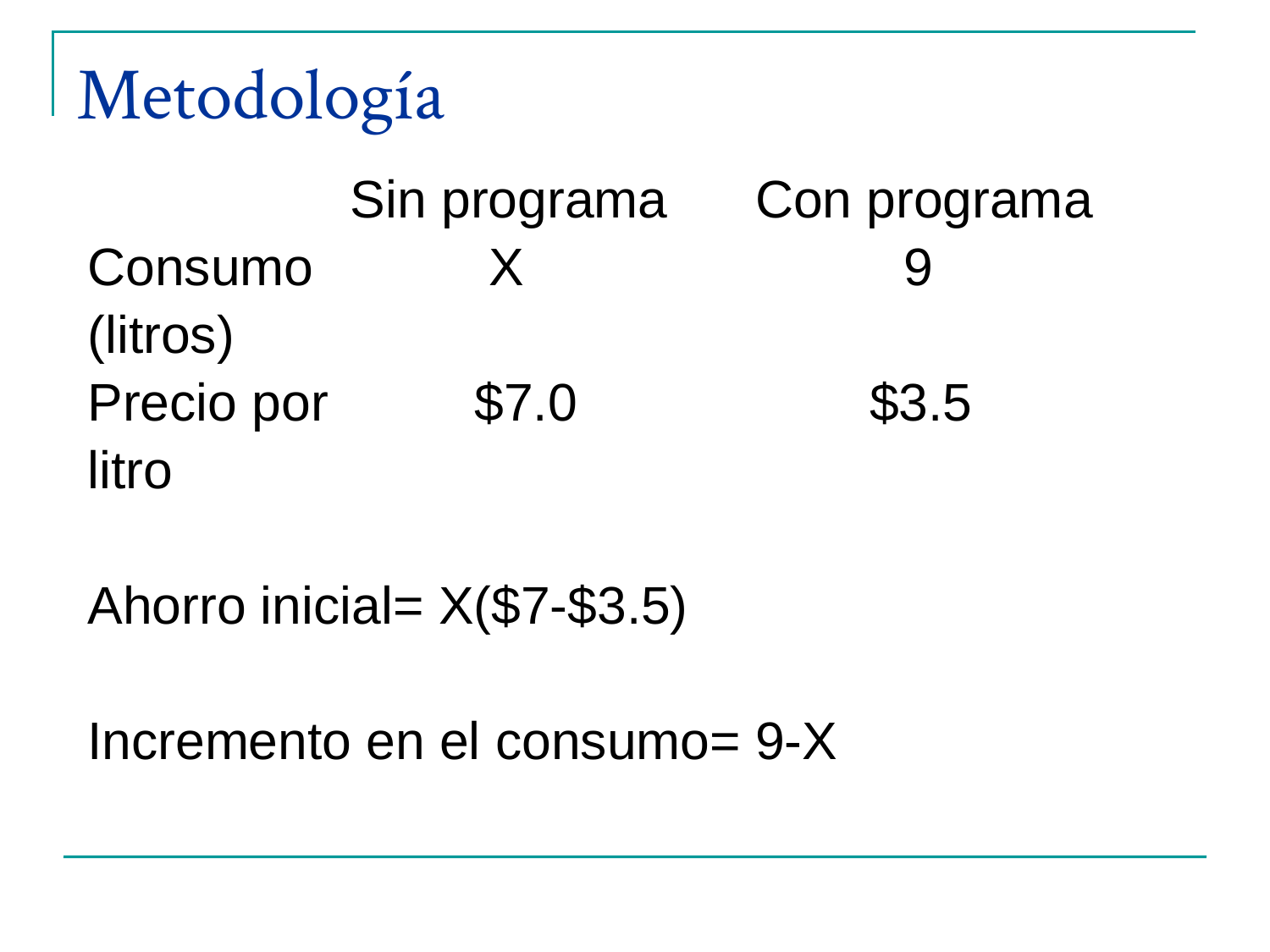

# Metodología
                  Sin programa      Con programa
Consumo            X                          9
(litros)
Precio por          $7.0                    $3.5
litro

Ahorro inicial= X($7-$3.5)

Incremento en el consumo= 9-X